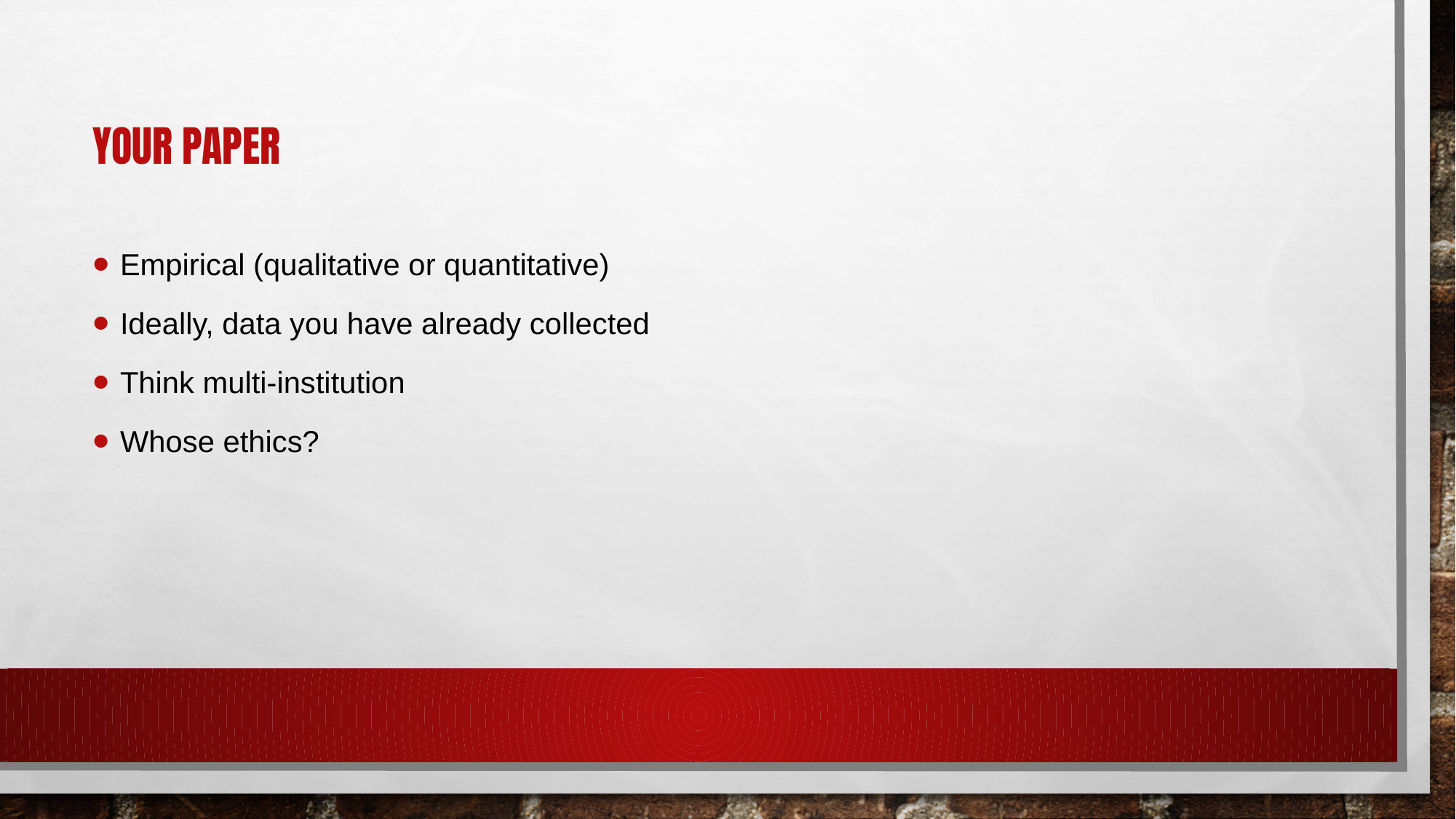

# Your paper
Empirical (qualitative or quantitative)
Ideally, data you have already collected
Think multi-institution
Whose ethics?